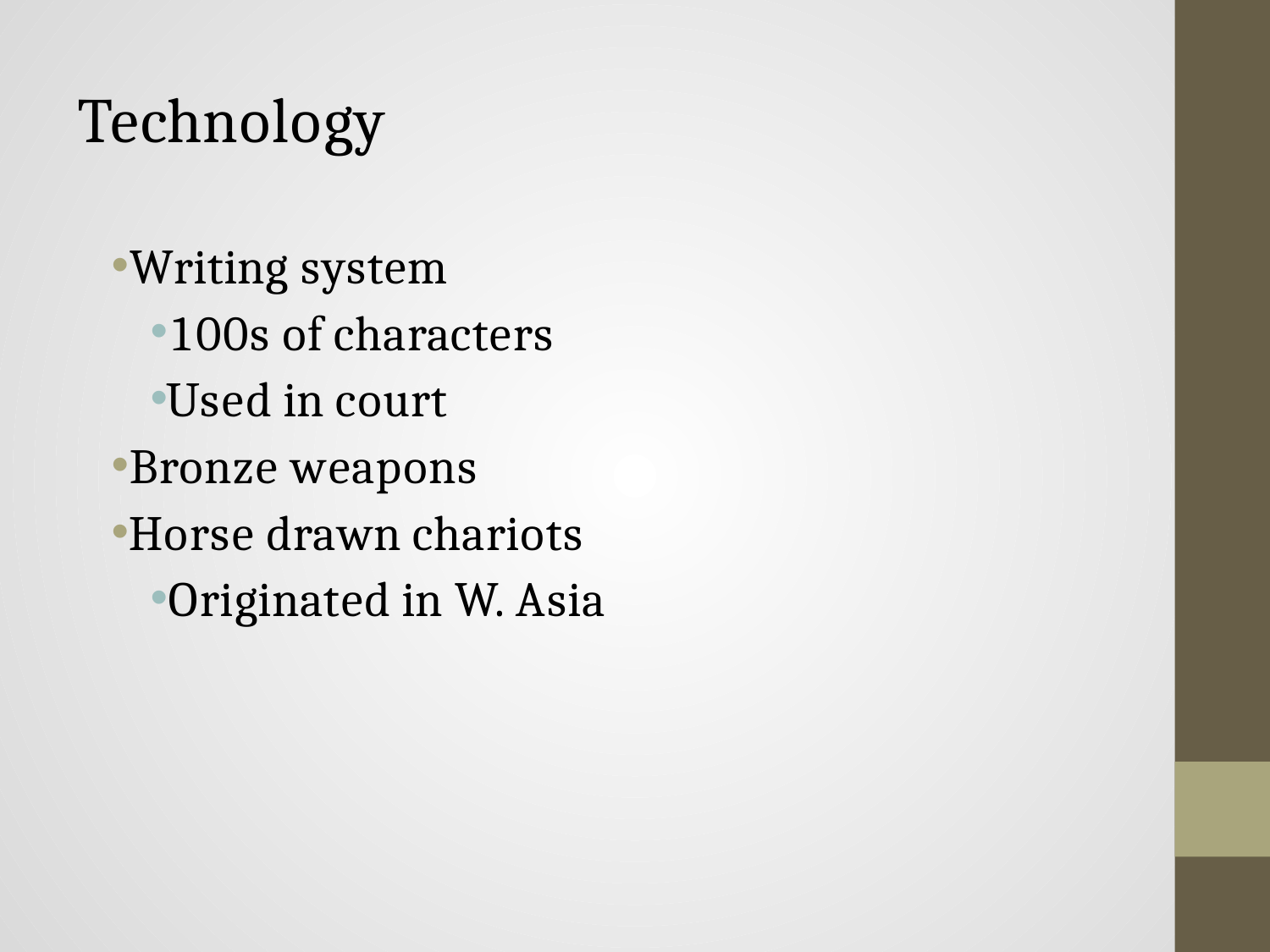

# Technology
Writing system
100s of characters
Used in court
Bronze weapons
Horse drawn chariots
Originated in W. Asia